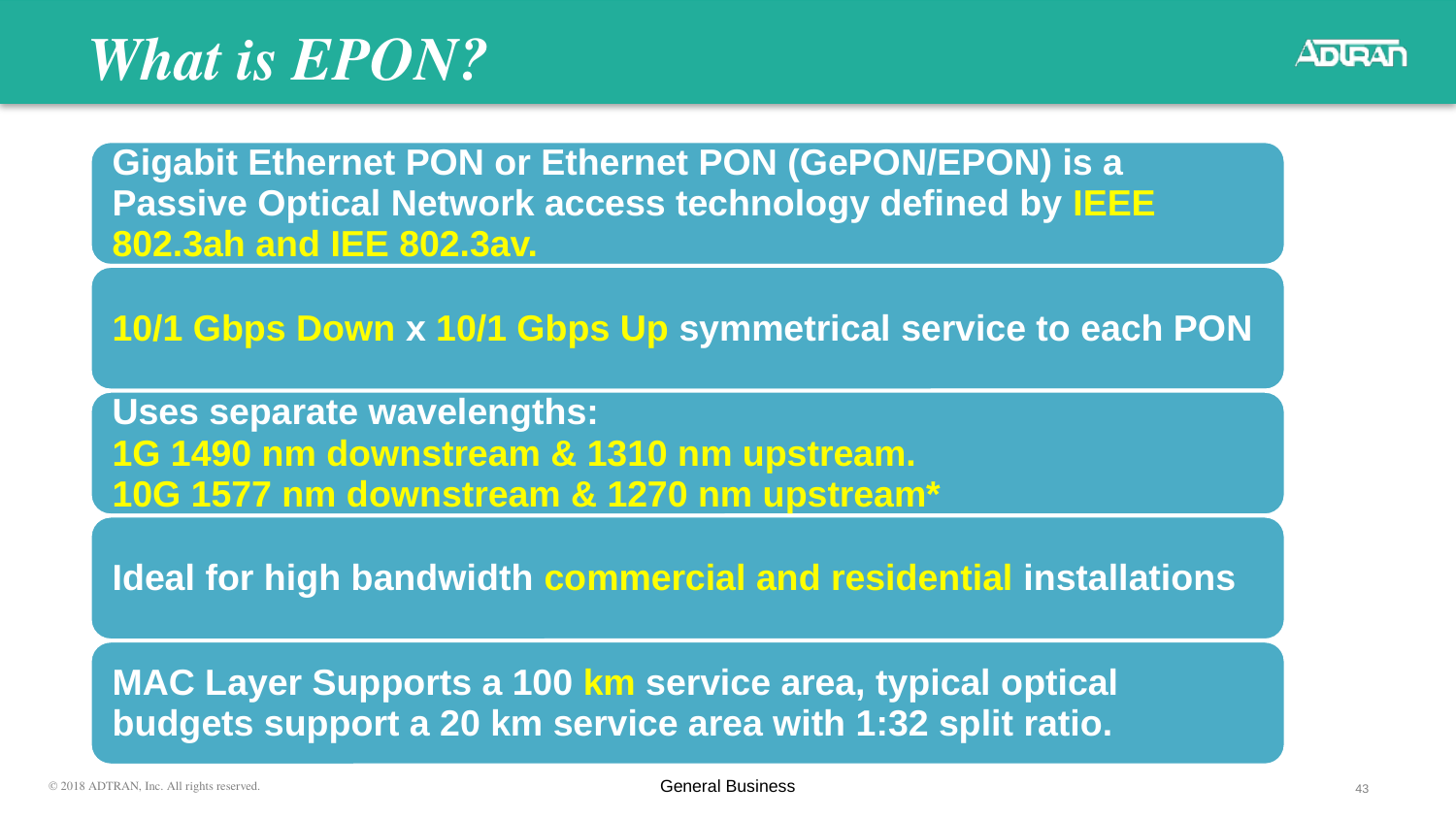

# What is EPON?
Ideal for high bandwidth commercial and residential installations
MAC Layer Supports a 100 km service area, typical optical budgets support a 20 km service area with 1:32 split ratio.
10/1 Gbps Down x 10/1 Gbps Up symmetrical service to each PON
Gigabit Ethernet PON or Ethernet PON (GePON/EPON) is a Passive Optical Network access technology defined by IEEE 802.3ah and IEE 802.3av.
Uses separate wavelengths:
1G 1490 nm downstream & 1310 nm upstream.
10G 1577 nm downstream & 1270 nm upstream*